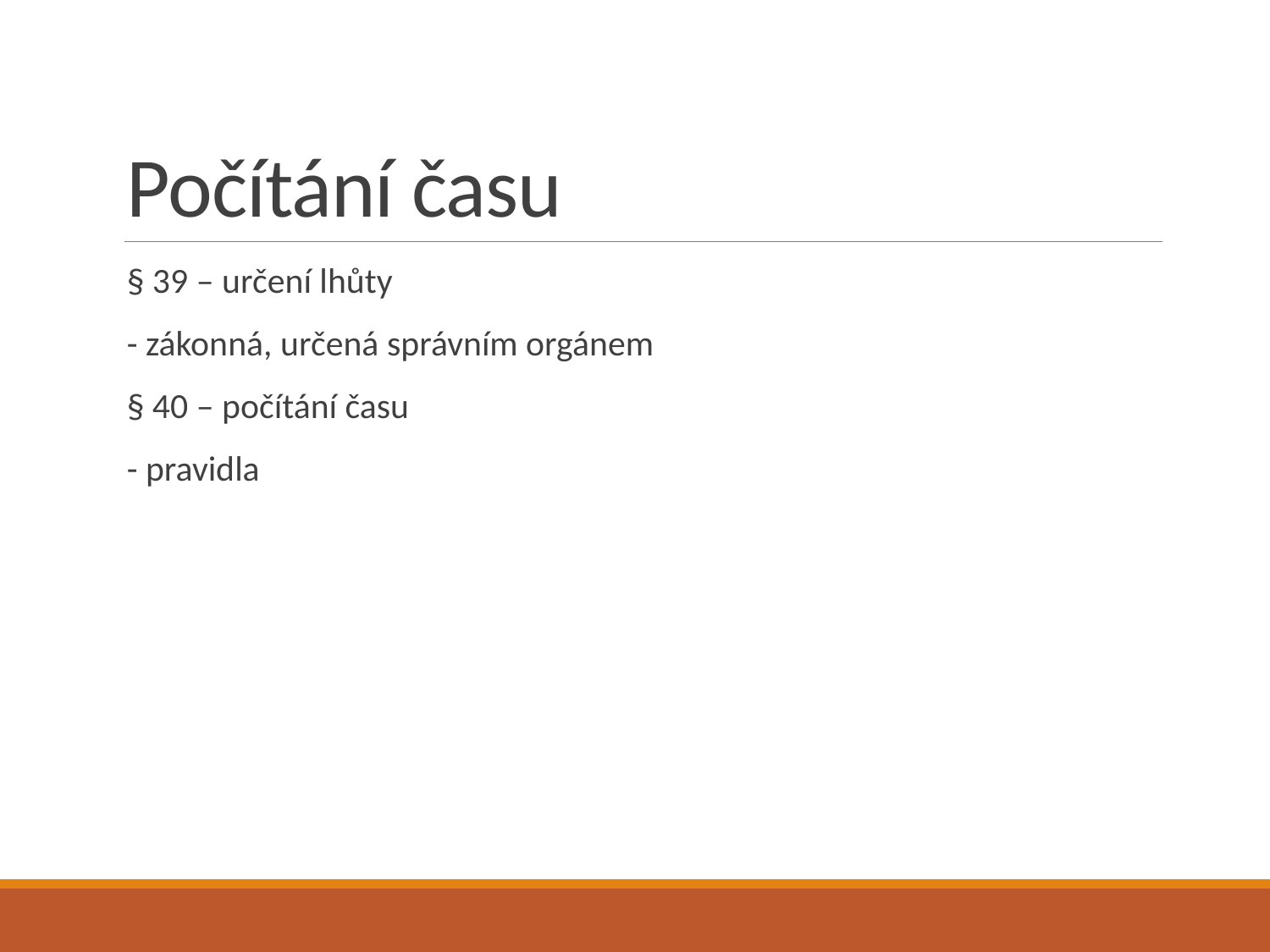

# Počítání času
§ 39 – určení lhůty
- zákonná, určená správním orgánem
§ 40 – počítání času
- pravidla